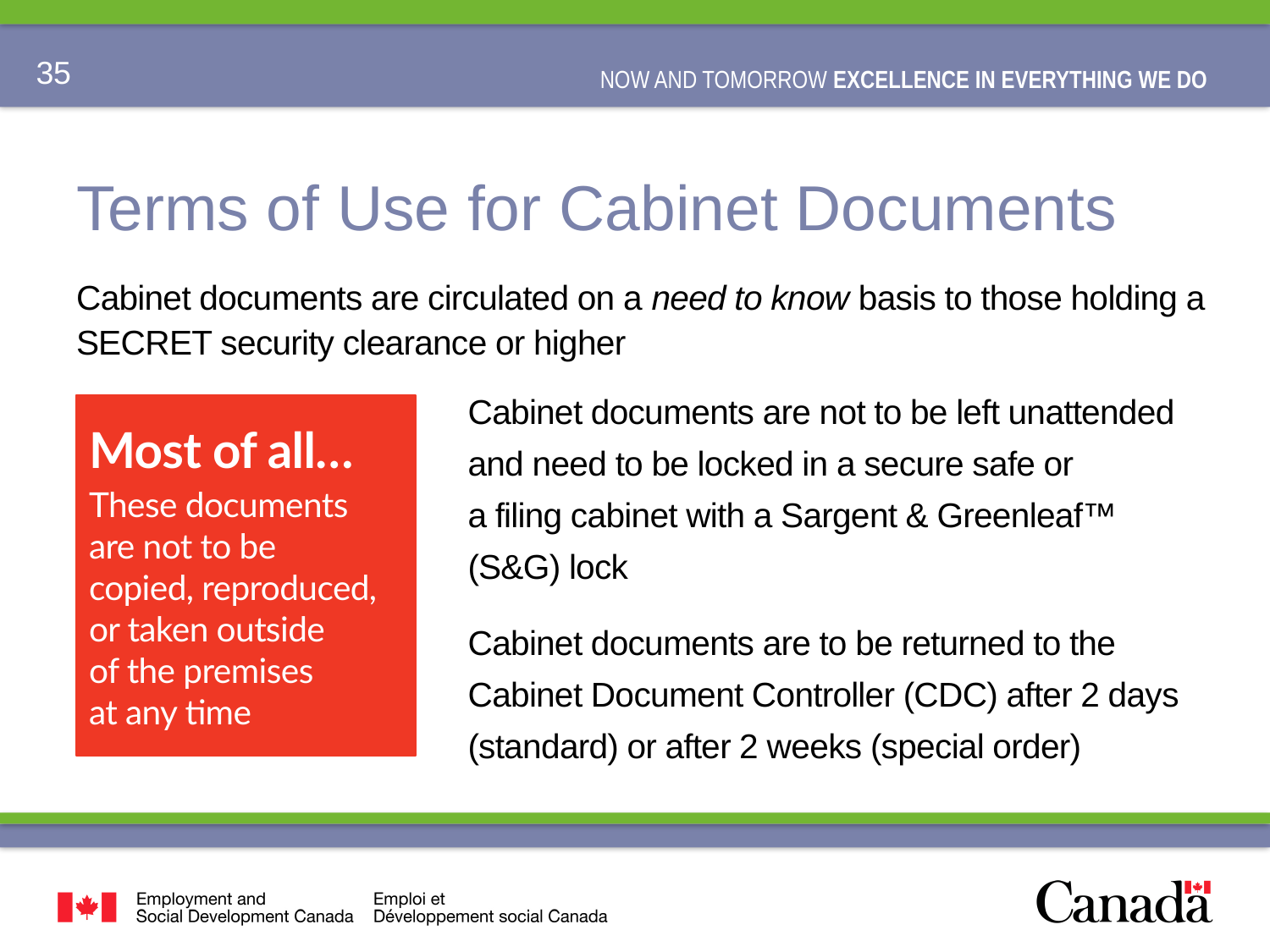

# Terms of Use for Cabinet Documents
Cabinet documents are circulated on a need to know basis to those holding a SECRET security clearance or higher
Cabinet documents are not to be left unattended and need to be locked in a secure safe or
a filing cabinet with a Sargent & Greenleaf™ (S&G) lock
Cabinet documents are to be returned to the Cabinet Document Controller (CDC) after 2 days (standard) or after 2 weeks (special order)
Most of all…
These documents
are not to be
copied, reproduced, or taken outside
of the premises
at any time